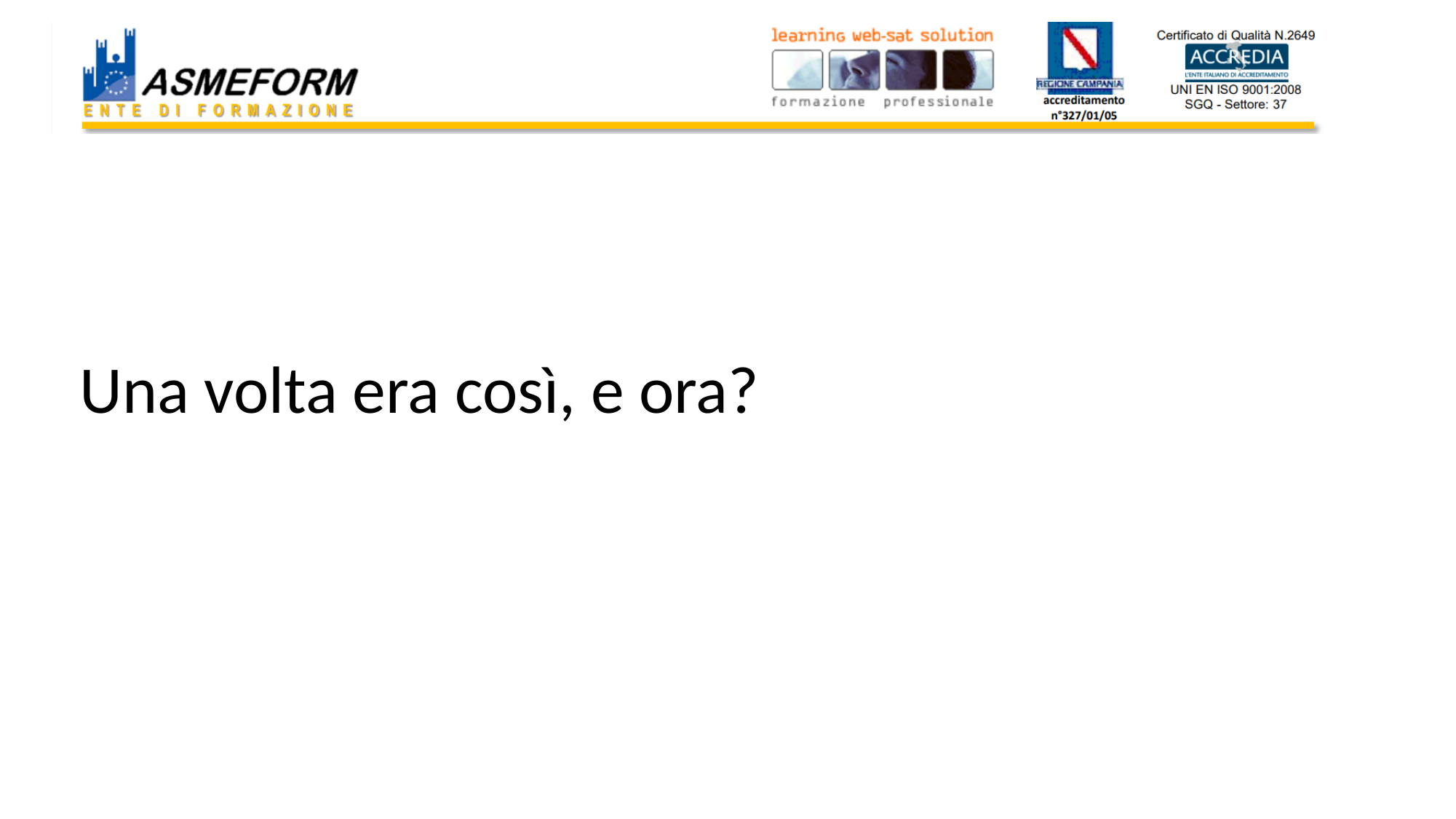

# Una volta era così, e ora?